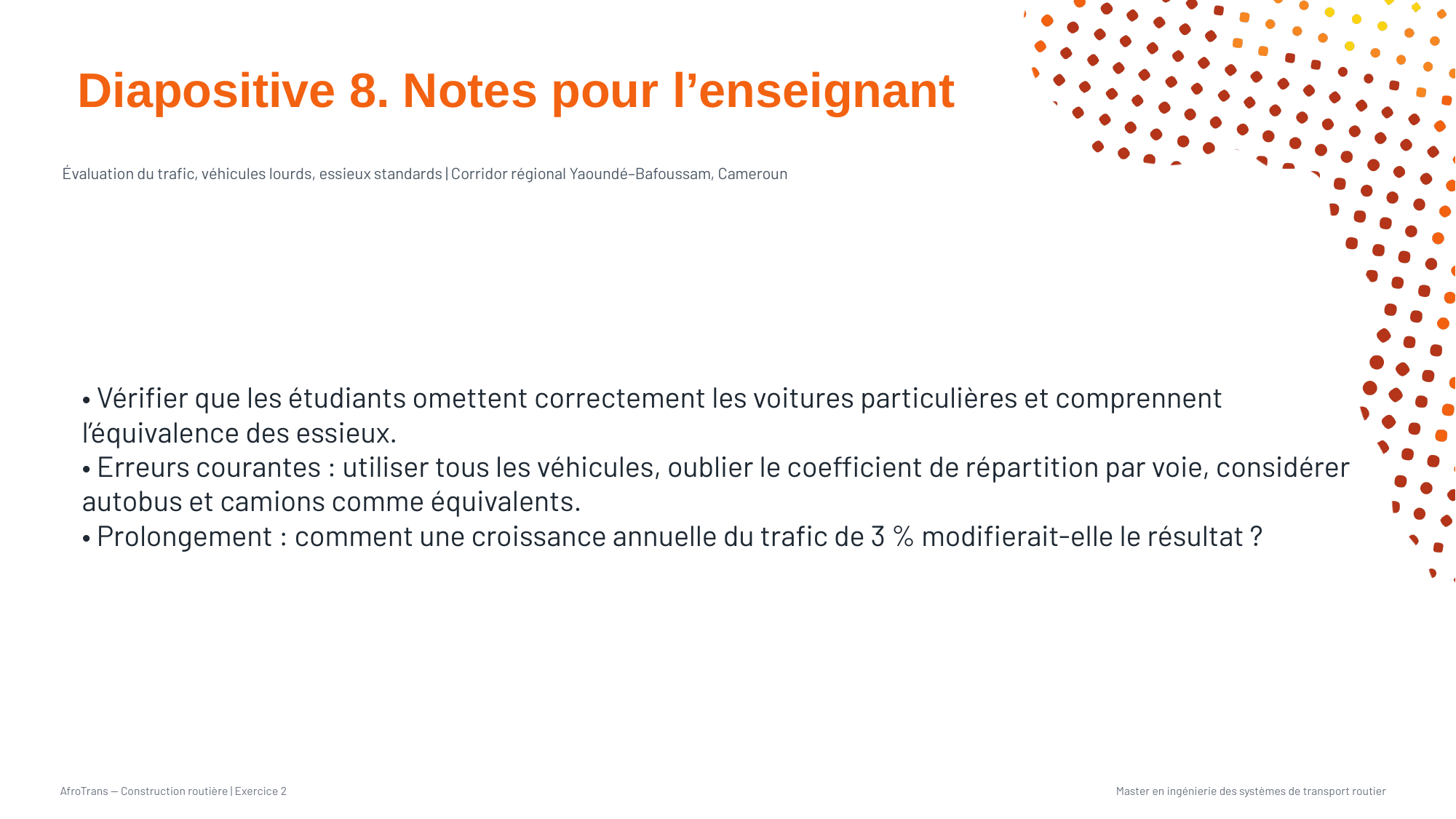

# Diapositive 8. Notes pour l’enseignant
Évaluation du trafic, véhicules lourds, essieux standards | Corridor régional Yaoundé–Bafoussam, Cameroun
• Vérifier que les étudiants omettent correctement les voitures particulières et comprennent l’équivalence des essieux.
• Erreurs courantes : utiliser tous les véhicules, oublier le coefficient de répartition par voie, considérer autobus et camions comme équivalents.
• Prolongement : comment une croissance annuelle du trafic de 3 % modifierait-elle le résultat ?
AfroTrans — Construction routière | Exercice 2
Master en ingénierie des systèmes de transport routier